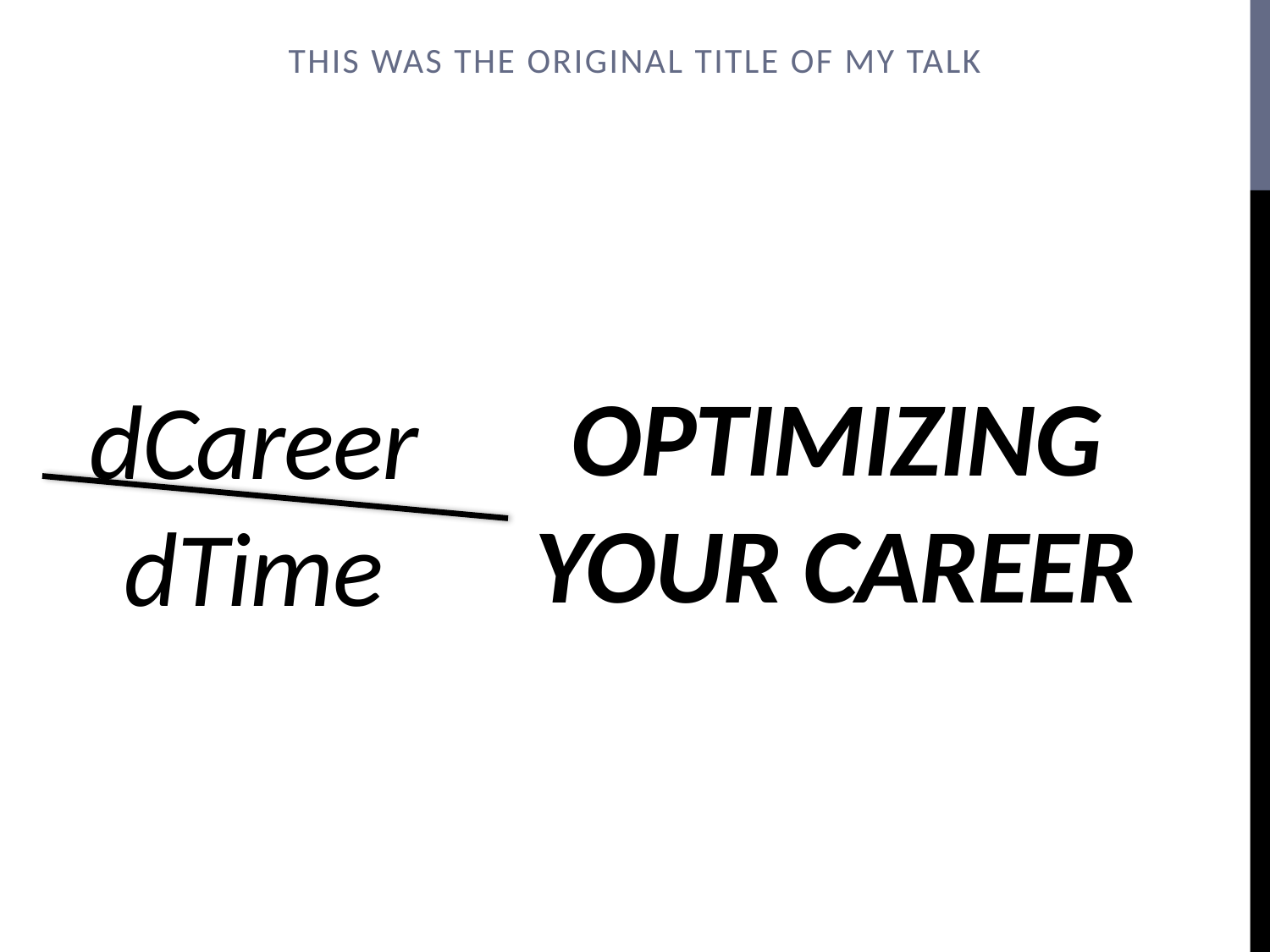

This was the original title of my talk

OPTIMIZING YOUR CAREER
# dCareer dTime